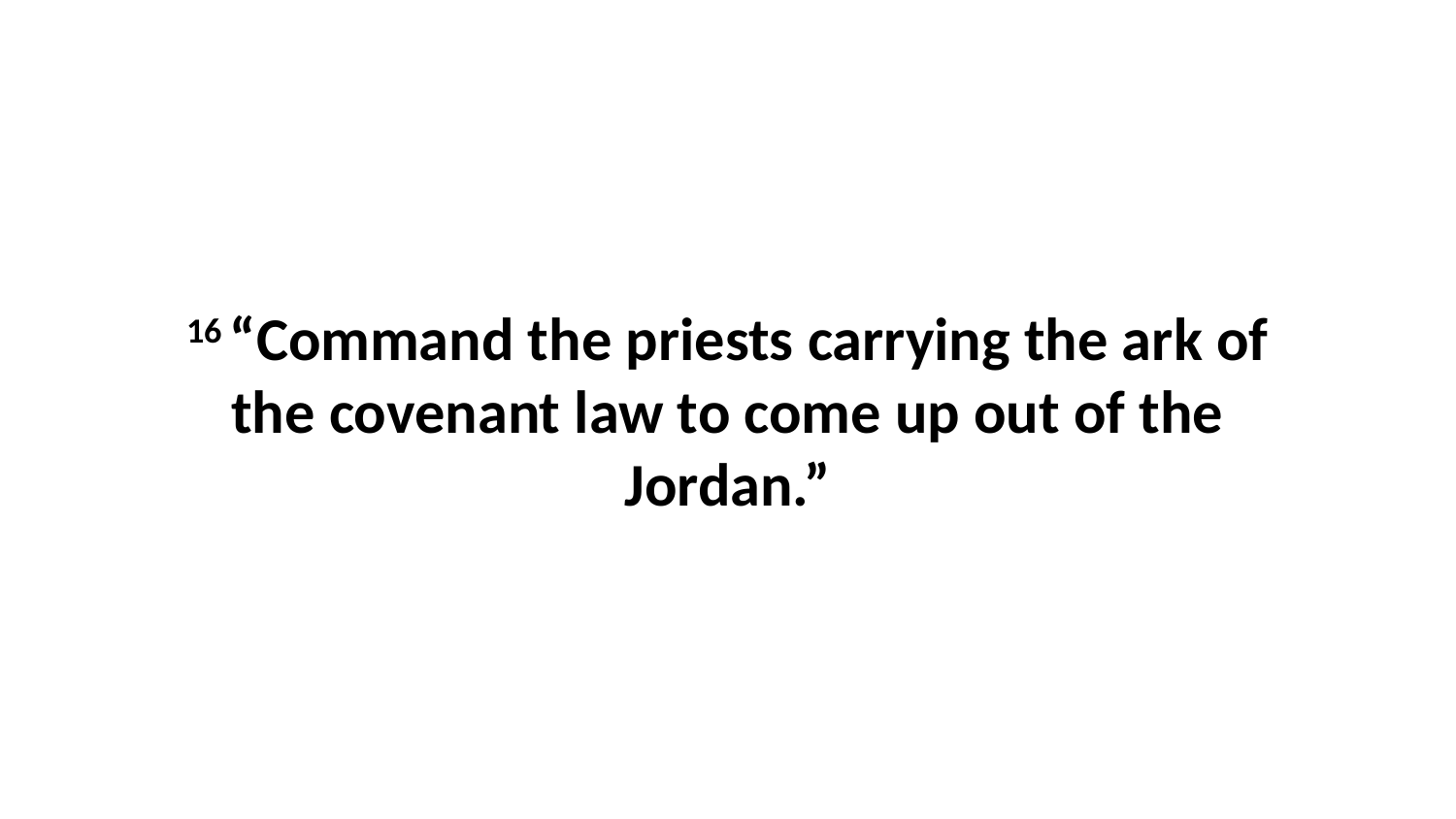

16 “Command the priests carrying the ark of the covenant law to come up out of the Jordan.”